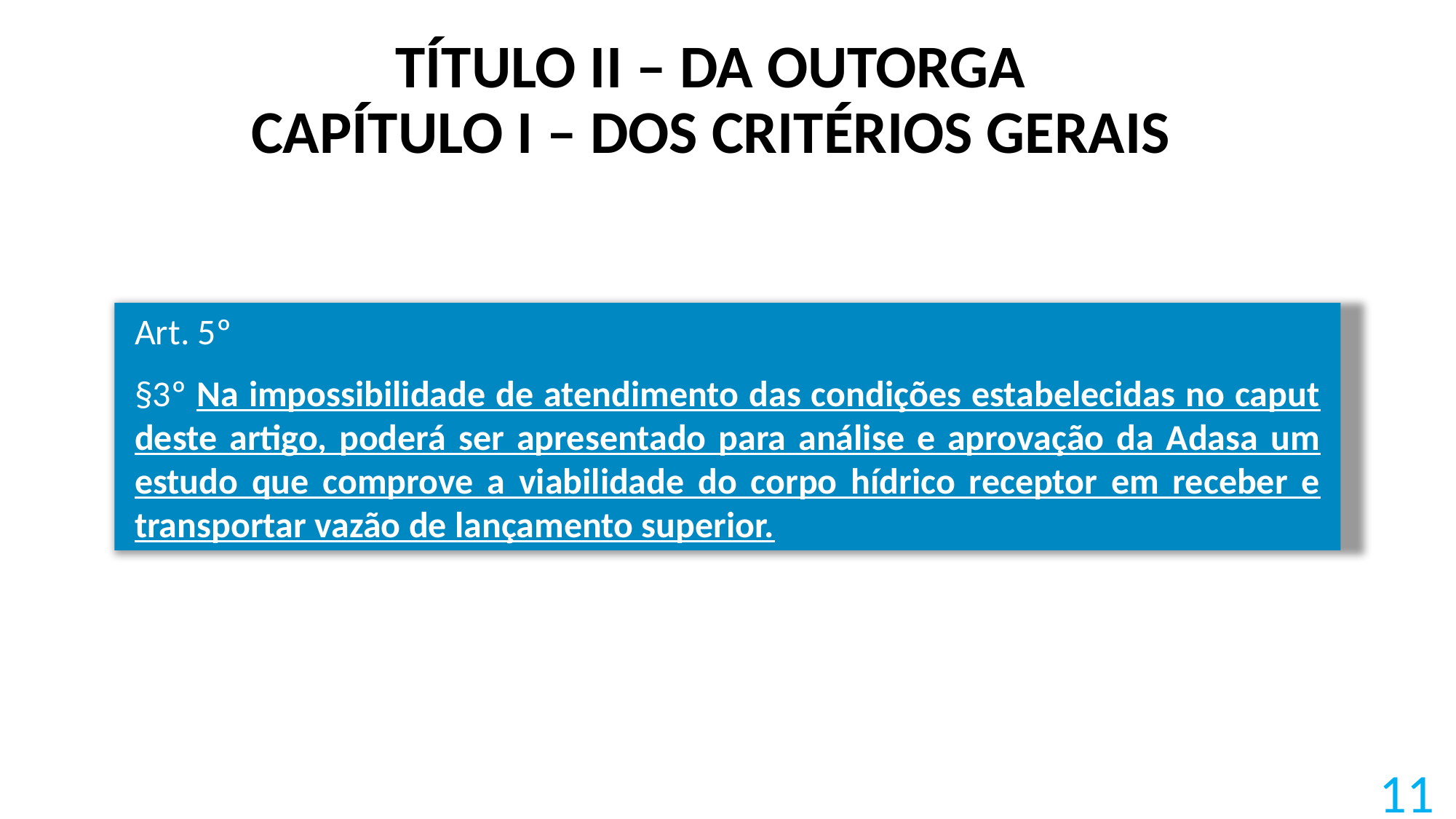

# TÍTULO II – DA OUTORGA CAPÍTULO I – DOS CRITÉRIOS GERAIS
Art. 5º
§3º Na impossibilidade de atendimento das condições estabelecidas no caput deste artigo, poderá ser apresentado para análise e aprovação da Adasa um estudo que comprove a viabilidade do corpo hídrico receptor em receber e transportar vazão de lançamento superior.
11